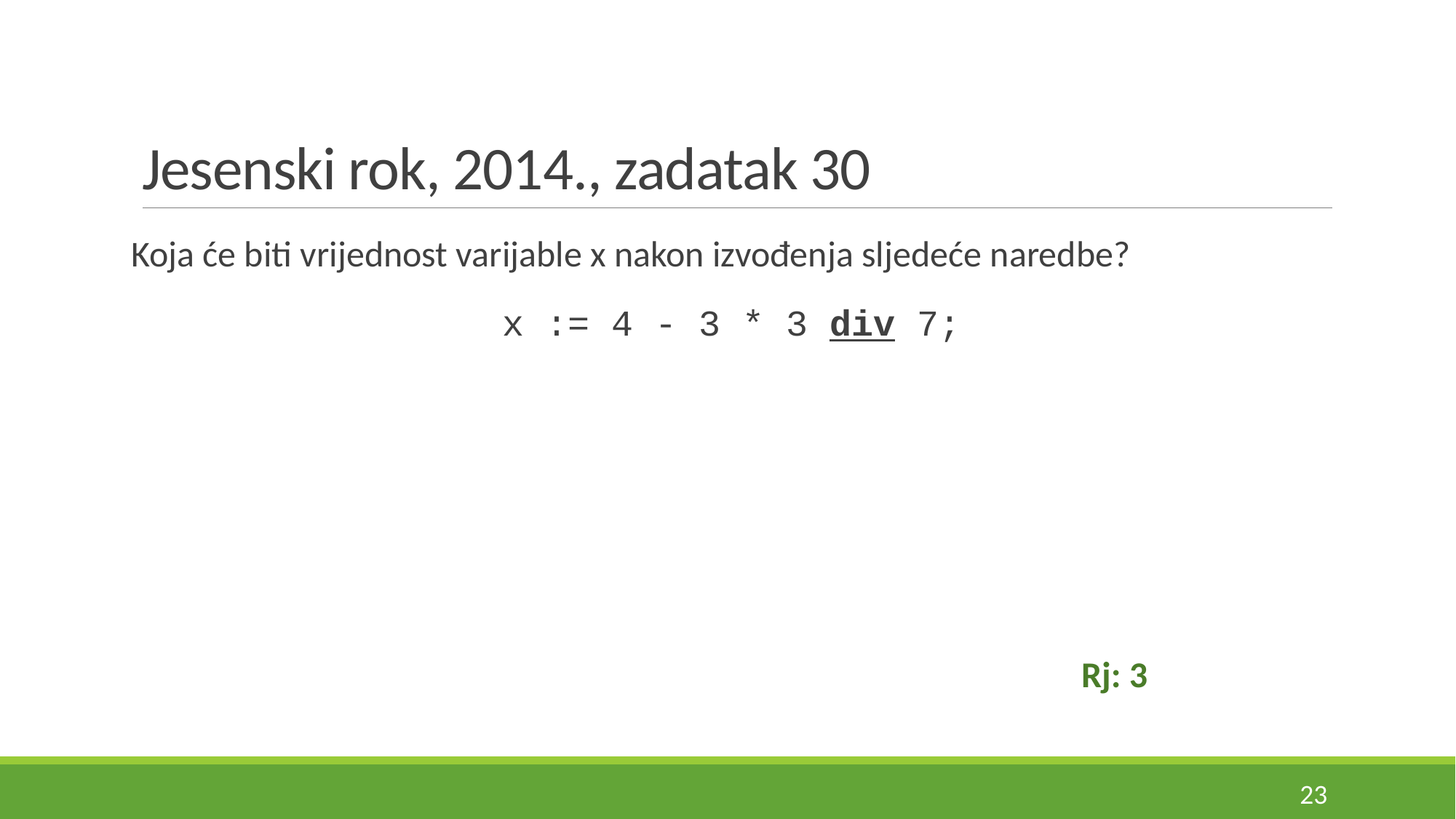

# Jesenski rok, 2014., zadatak 30
Koja će biti vrijednost varijable x nakon izvođenja sljedeće naredbe?
x := 4 - 3 * 3 div 7;
Rj: 3
23